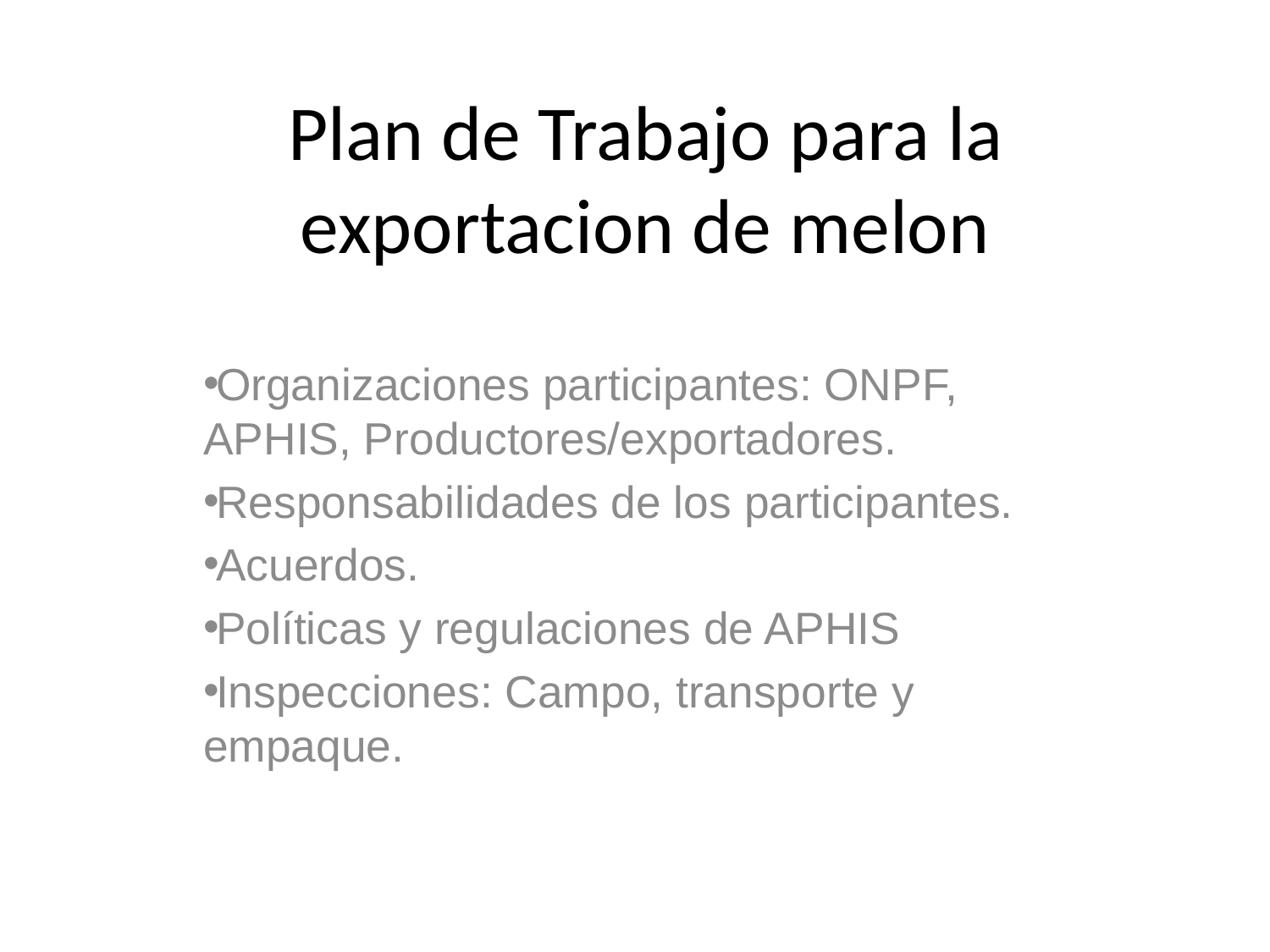

# Plan de Trabajo para la exportacion de melon
Organizaciones participantes: ONPF, APHIS, Productores/exportadores.
Responsabilidades de los participantes.
Acuerdos.
Políticas y regulaciones de APHIS
Inspecciones: Campo, transporte y empaque.